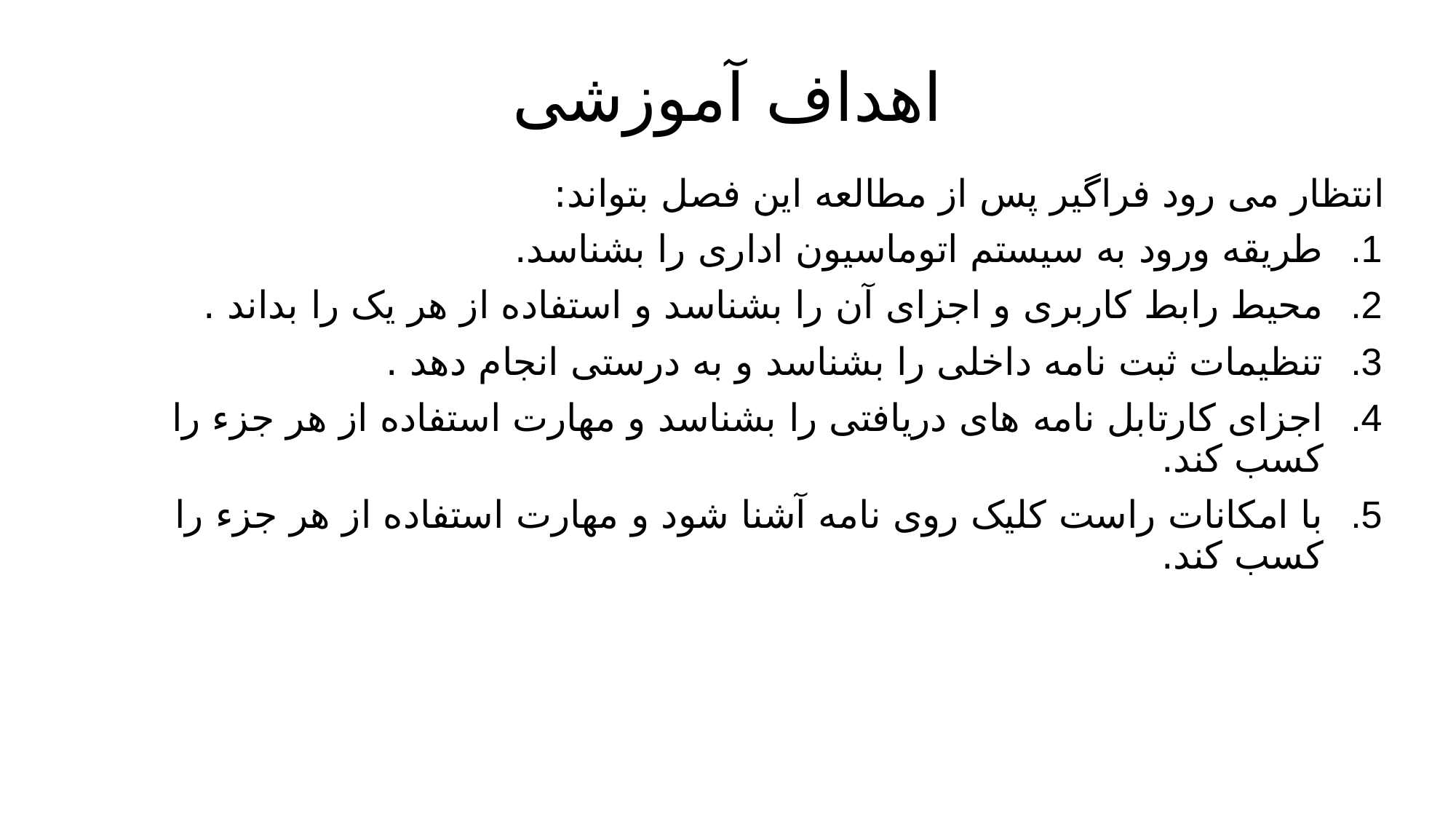

# اهداف آموزشی
انتظار می رود فراگیر پس از مطالعه این فصل بتواند:
طریقه ورود به سیستم اتوماسیون اداری را بشناسد.
محیط رابط کاربری و اجزای آن را بشناسد و استفاده از هر یک را بداند .
تنظیمات ثبت نامه داخلی را بشناسد و به درستی انجام دهد .
اجزای کارتابل نامه های دریافتی را بشناسد و مهارت استفاده از هر جزء را کسب کند.
با امکانات راست کلیک روی نامه آشنا شود و مهارت استفاده از هر جزء را کسب کند.